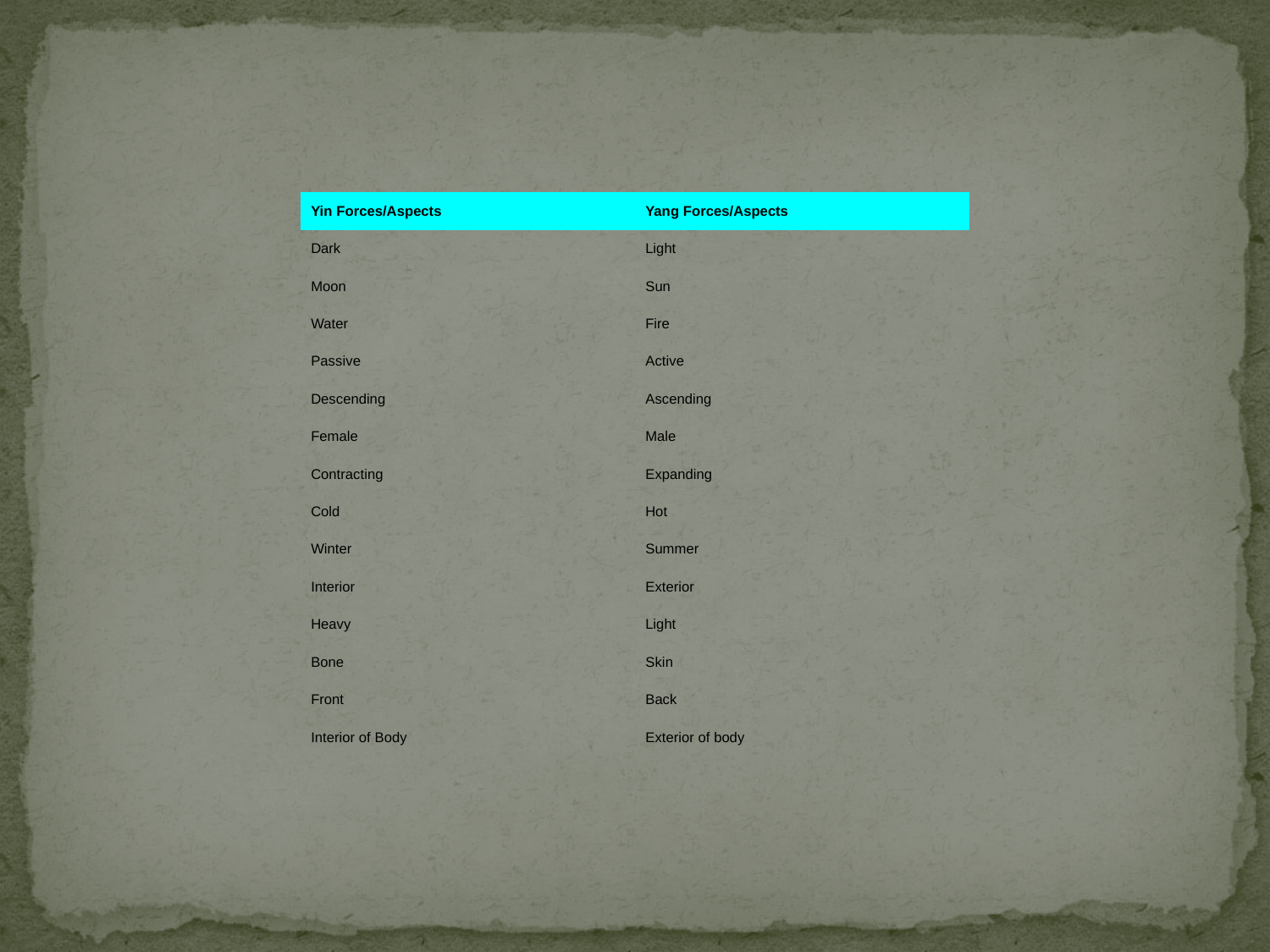

| Yin Forces/Aspects | Yang Forces/Aspects |
| --- | --- |
| Dark | Light |
| Moon | Sun |
| Water | Fire |
| Passive | Active |
| Descending | Ascending |
| Female | Male |
| Contracting | Expanding |
| Cold | Hot |
| Winter | Summer |
| Interior | Exterior |
| Heavy | Light |
| Bone | Skin |
| Front | Back |
| Interior of Body | Exterior of body |